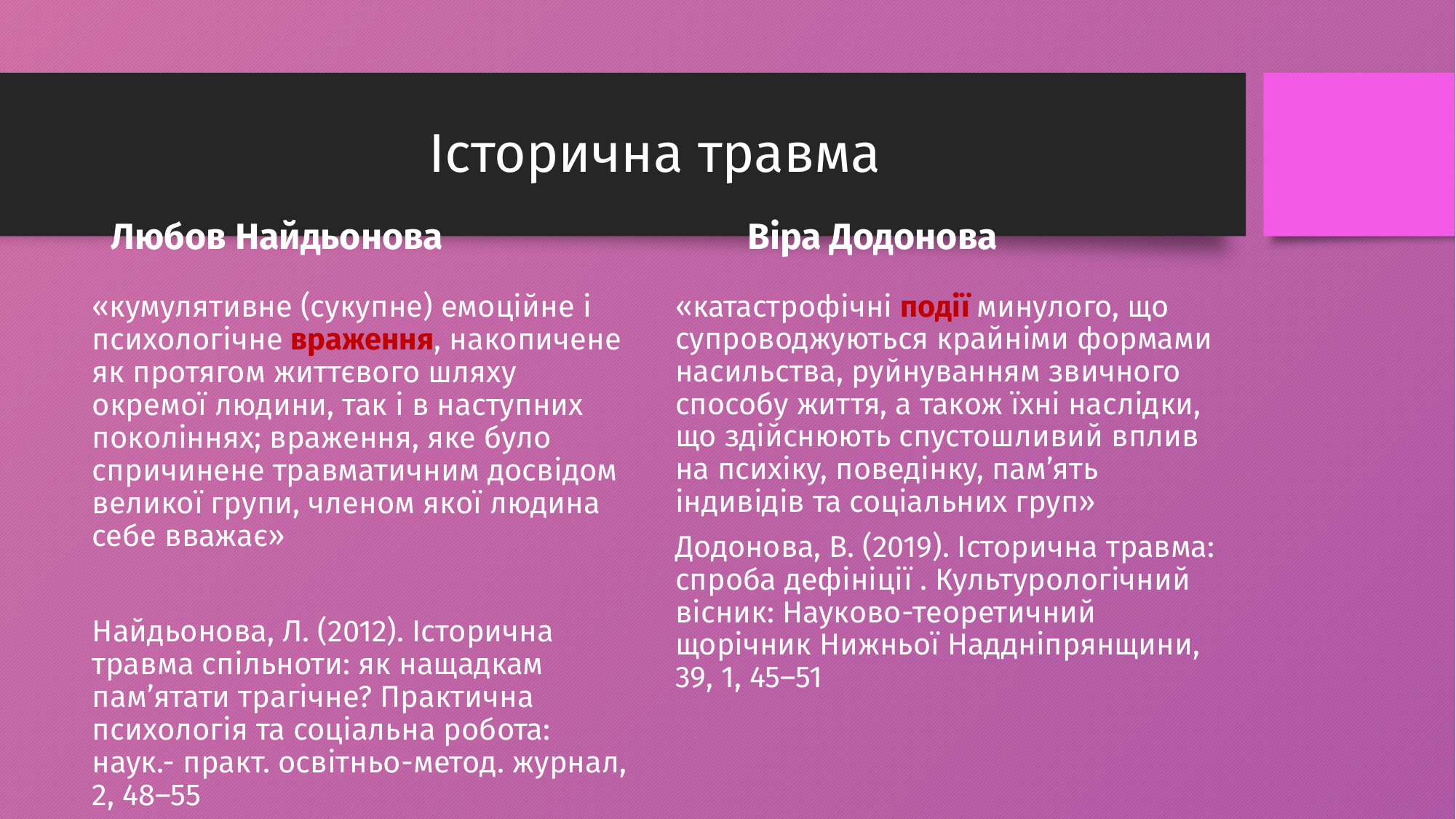

# Історична травма
Любов Найдьонова
Віра Додонова
«кумулятивне (сукупне) емоційне і психологічне враження, накопичене як протягом життєвого шляху окремої людини, так і в наступних поколіннях; враження, яке було спричинене травматичним досвідом великої групи, членом якої людина себе вважає»

Найдьонова, Л. (2012). Історична травма спільноти: як нащадкам пам’ятати трагічне? Практична психологія та соціальна робота: наук.- практ. освітньо-метод. журнал, 2, 48–55
«катастрофічні події минулого, що супроводжуються крайніми формами насильства, руйнуванням звичного способу життя, а також їхні наслідки, що здійснюють спустошливий вплив на психіку, поведінку, пам’ять індивідів та соціальних груп»
Додонова, В. (2019). Історична травма: спроба дефініції . Культурологічний вісник: Науково-теоретичний щорічник Нижньої Наддніпрянщини, 39, 1, 45–51